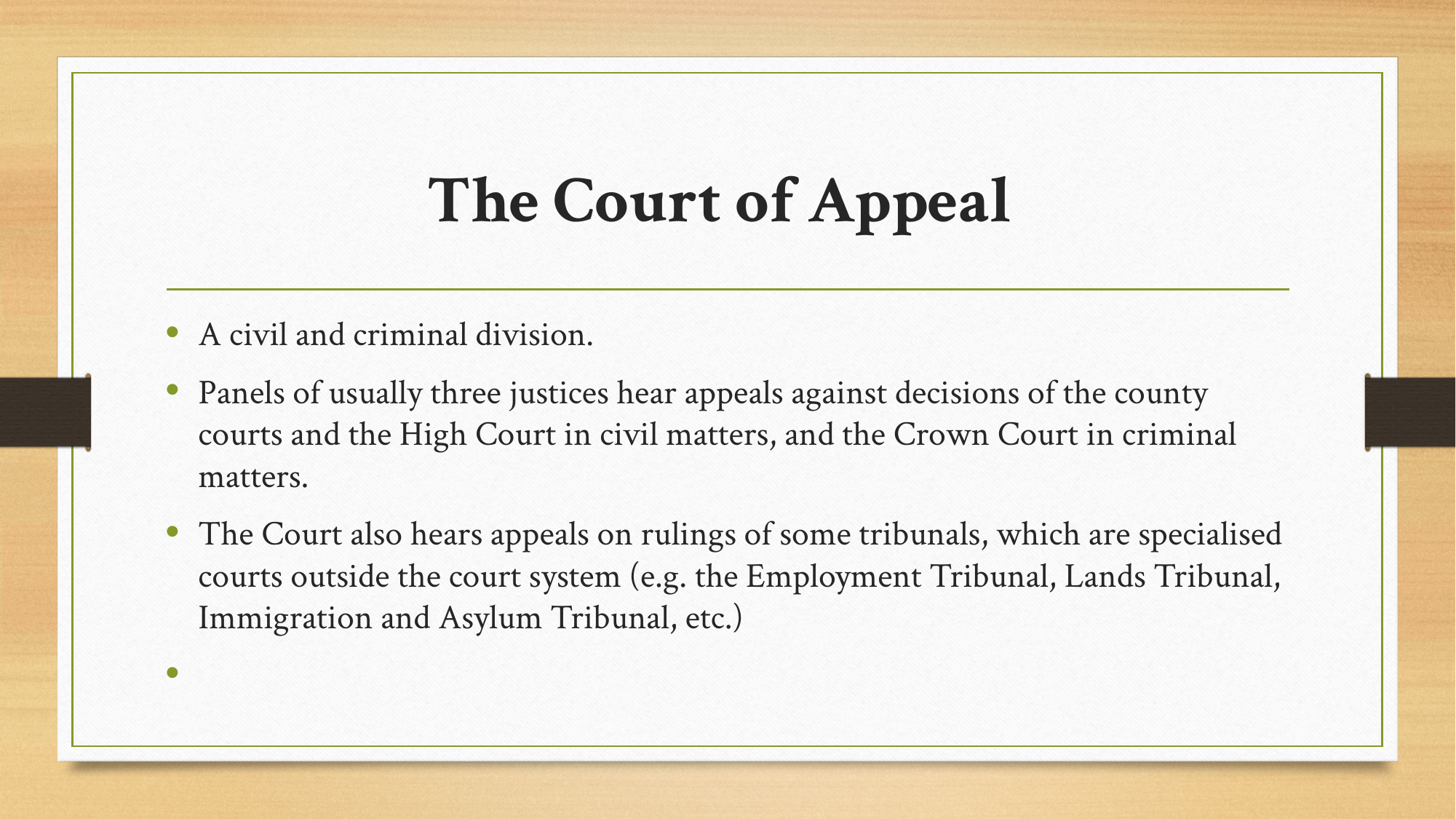

# The Court of Appeal
A civil and criminal division.
Panels of usually three justices hear appeals against decisions of the county courts and the High Court in civil matters, and the Crown Court in criminal matters.
The Court also hears appeals on rulings of some tribunals, which are specialised courts outside the court system (e.g. the Employment Tribunal, Lands Tribunal, Immigration and Asylum Tribunal, etc.)